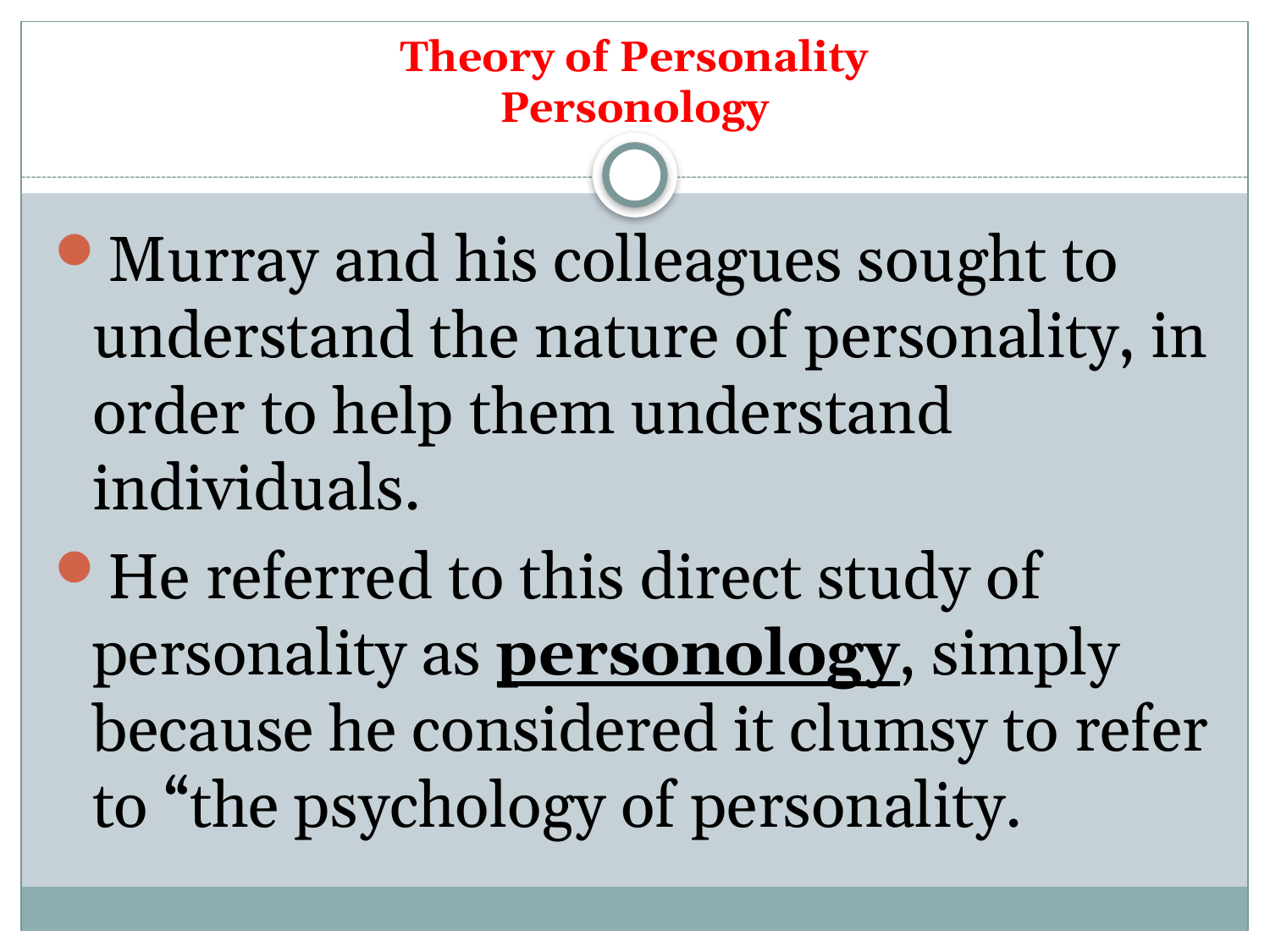

# Theory of Personality Personology
Murray and his colleagues sought to understand the nature of personality, in order to help them understand individuals.
He referred to this direct study of personality as personology, simply because he considered it clumsy to refer to “the psychology of personality.